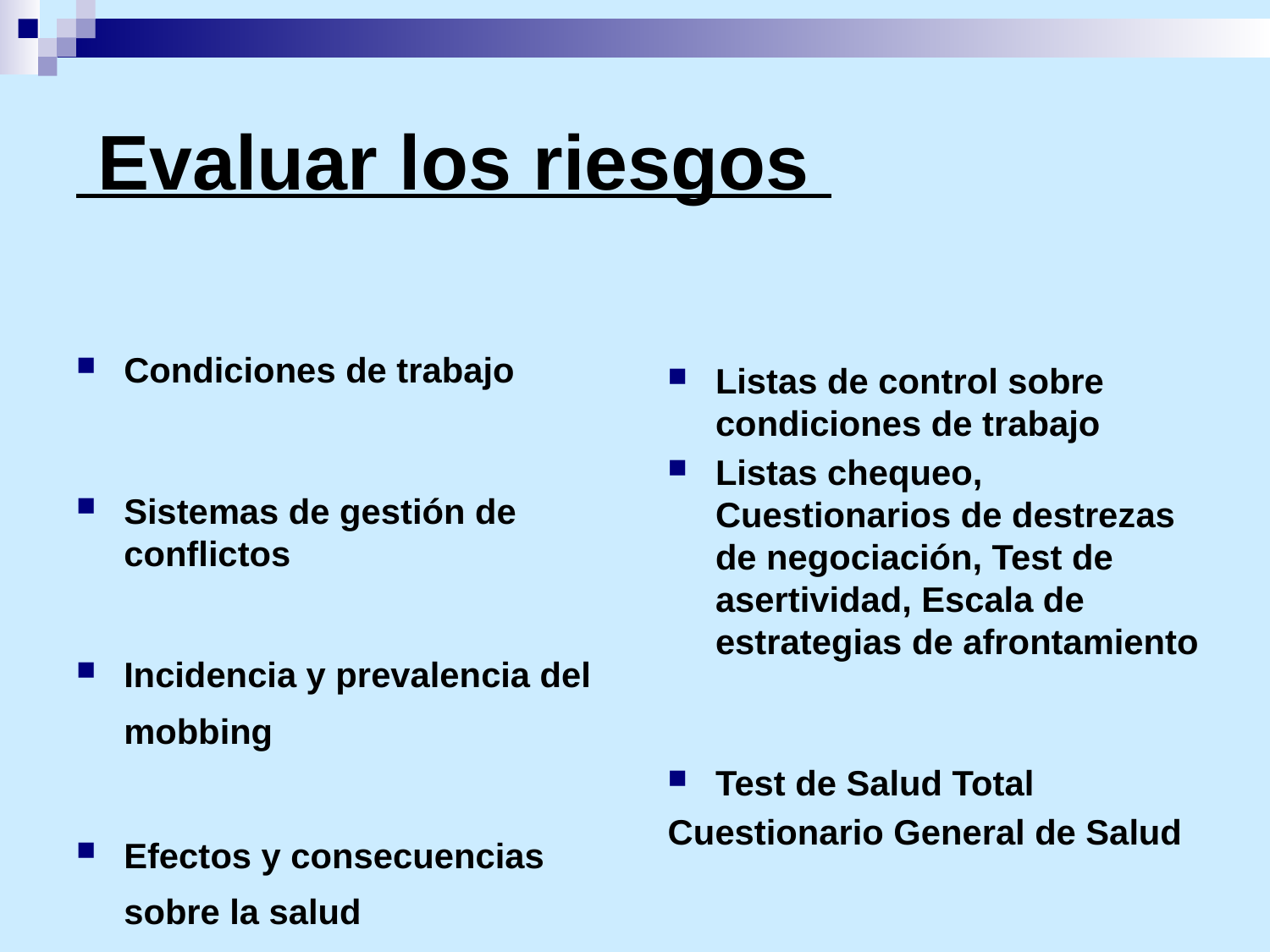

# Evaluar los riesgos

Condiciones de trabajo

Sistemas de gestión de conflictos

Incidencia y prevalencia del mobbing

Efectos y consecuencias sobre la salud

Listas de control sobre condiciones de trabajo
Listas chequeo, Cuestionarios de destrezas de negociación, Test de asertividad, Escala de estrategias de afrontamiento

Test de Salud Total
Cuestionario General de Salud